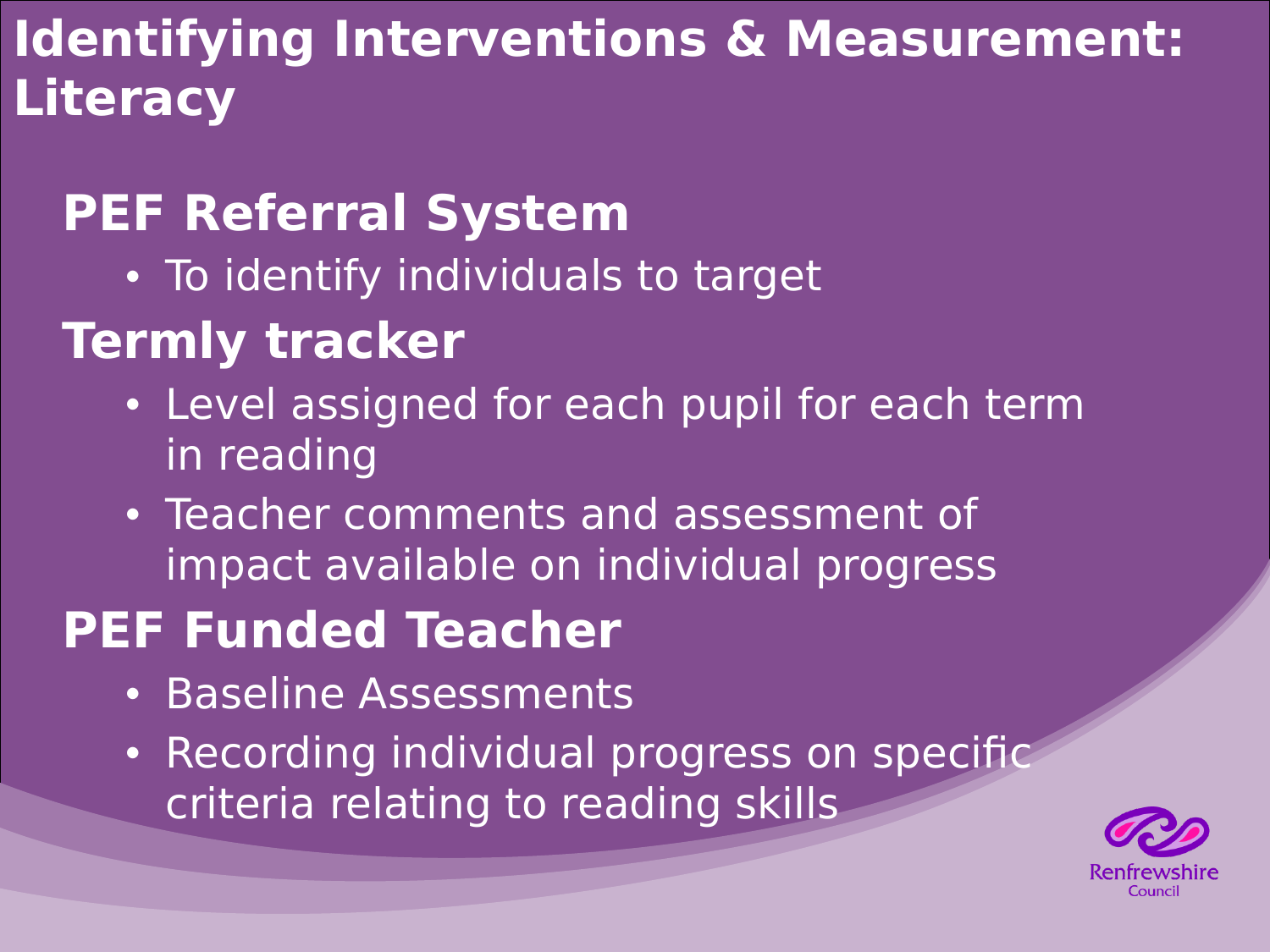

Identifying Interventions & Measurement: Literacy
PEF Referral System
To identify individuals to target
Termly tracker
Level assigned for each pupil for each term in reading
Teacher comments and assessment of impact available on individual progress
PEF Funded Teacher
Baseline Assessments
Recording individual progress on specific criteria relating to reading skills